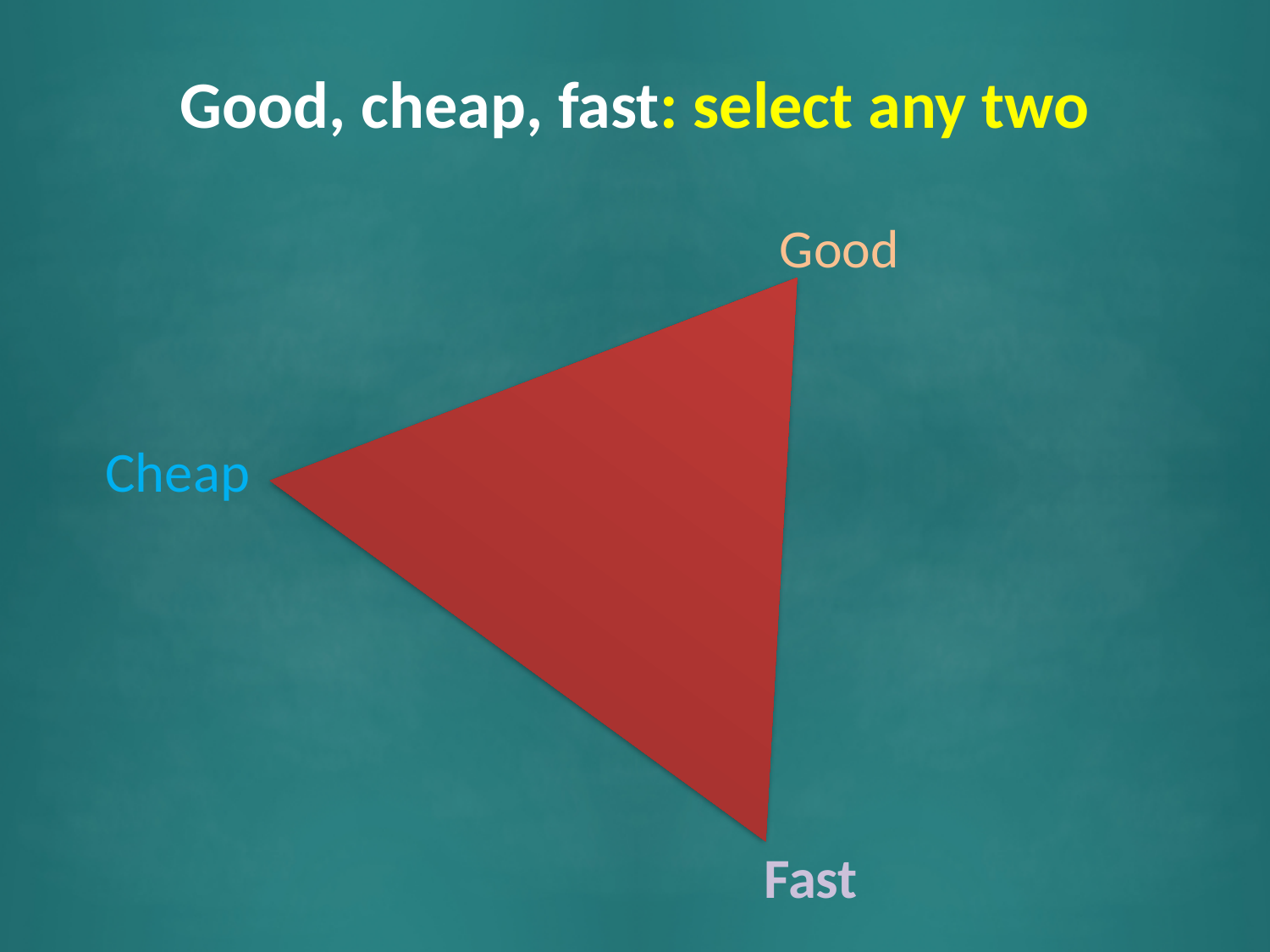

# [extra] Good, cheap, fast: select any two
Good

Cheap
Fast